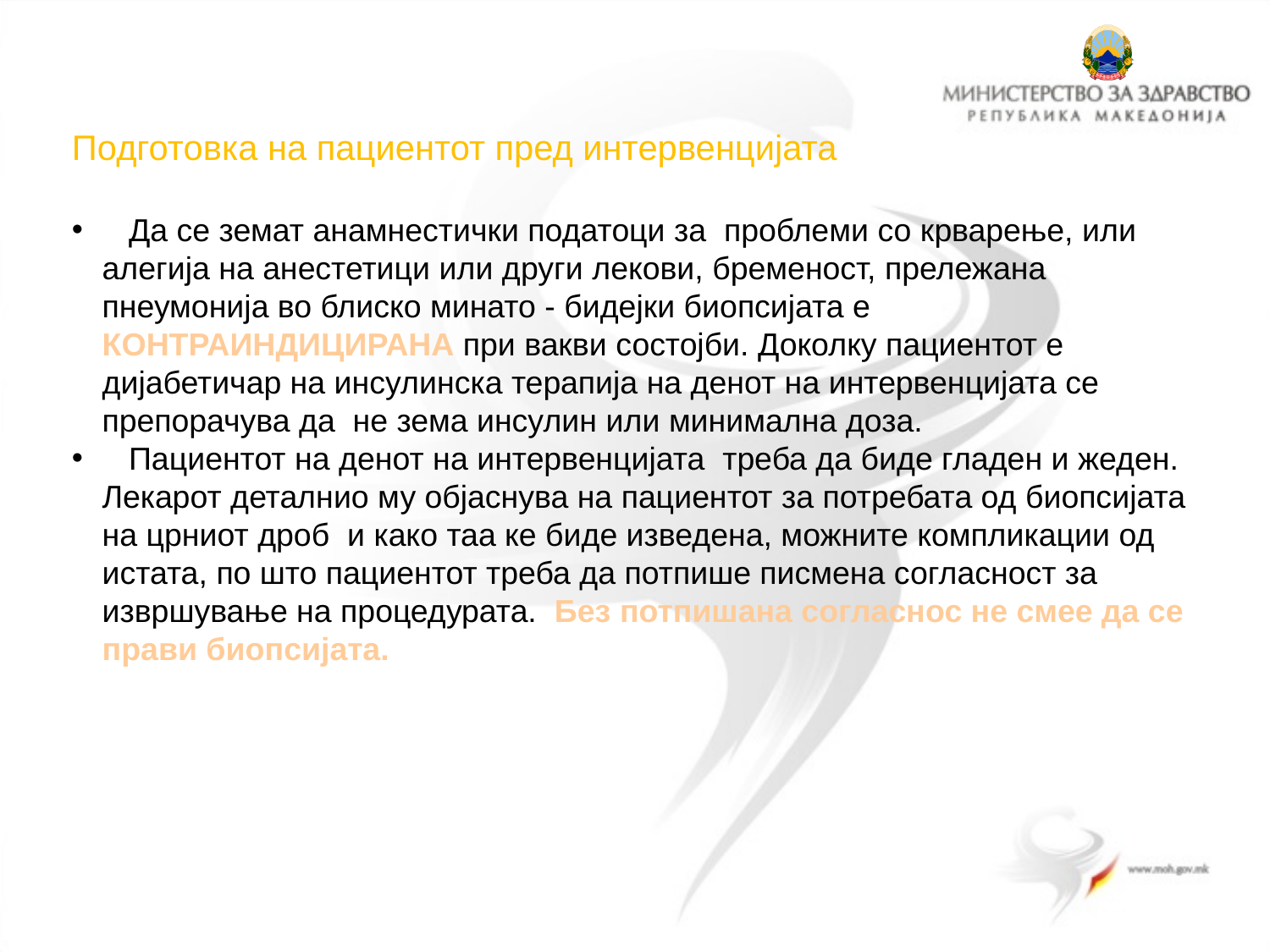

#
Подготовка на пациентот пред интервенцијата

   Да се земат анамнестички податоци за  проблеми со крварење, или алегија на анестетици или други лекови, бременост, прележана пнеумонија во блиско минато - бидејки биопсијата е КОНТРАИНДИЦИРАНА при вакви состојби. Доколку пациентот е дијабетичар на инсулинска терапија на денот на интервенцијата се препорачува да  не зема инсулин или минимална доза.
   Пациентот на денот на интервенцијата  треба да биде гладен и жеден. Лекарот деталнио му објаснува на пациентот за потребата од биопсијата на црниот дроб  и како таа ке биде изведена, можните компликации од истата, по што пациентот треба да потпише писмена согласност за извршување на процедурата.  Без потпишана согласнос не смее да се прави биопсијата.